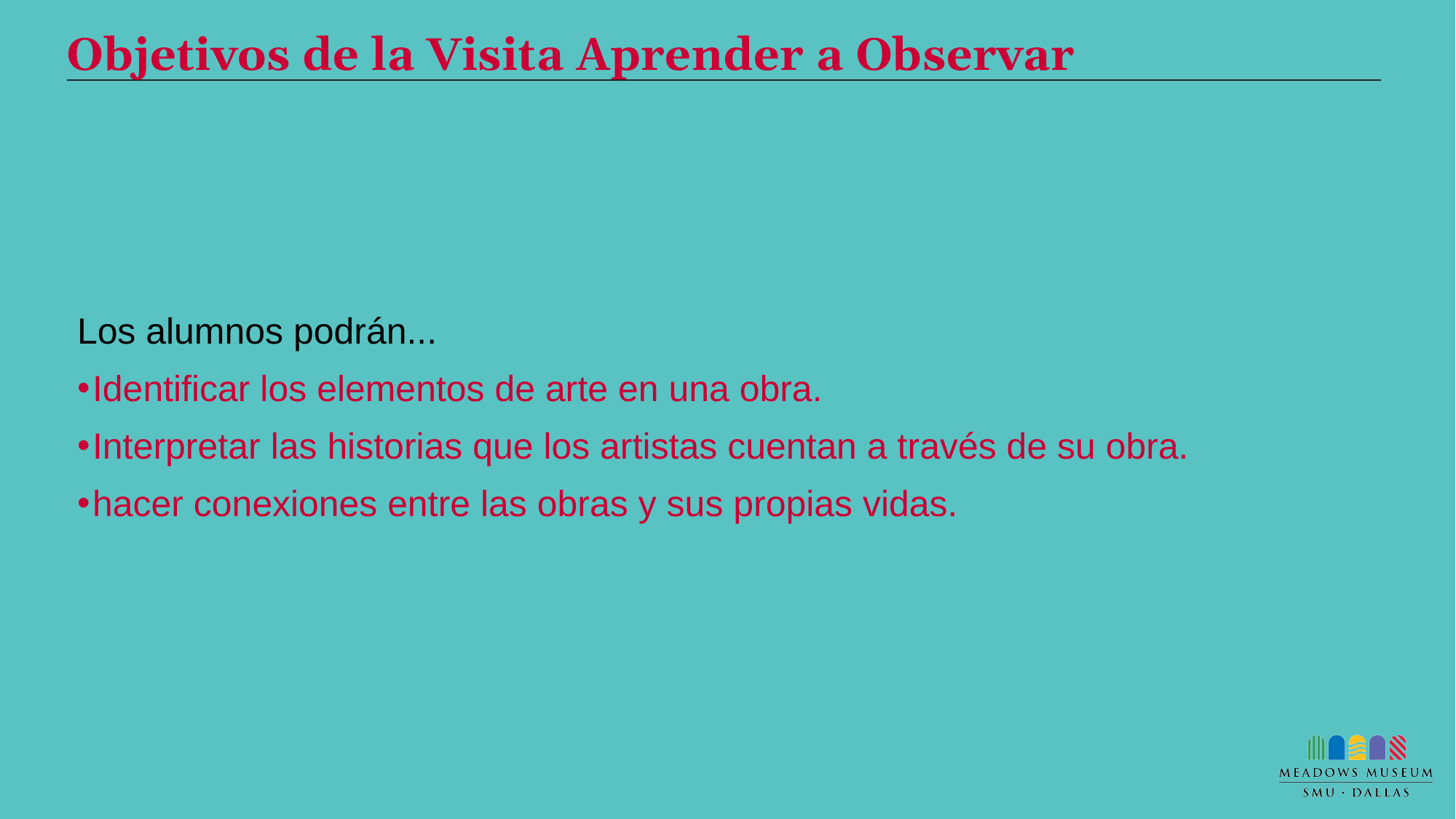

# Objetivos de la Visita Aprender a Observar
Los alumnos podrán...
Identificar los elementos de arte en una obra.
Interpretar las historias que los artistas cuentan a través de su obra.
hacer conexiones entre las obras y sus propias vidas.